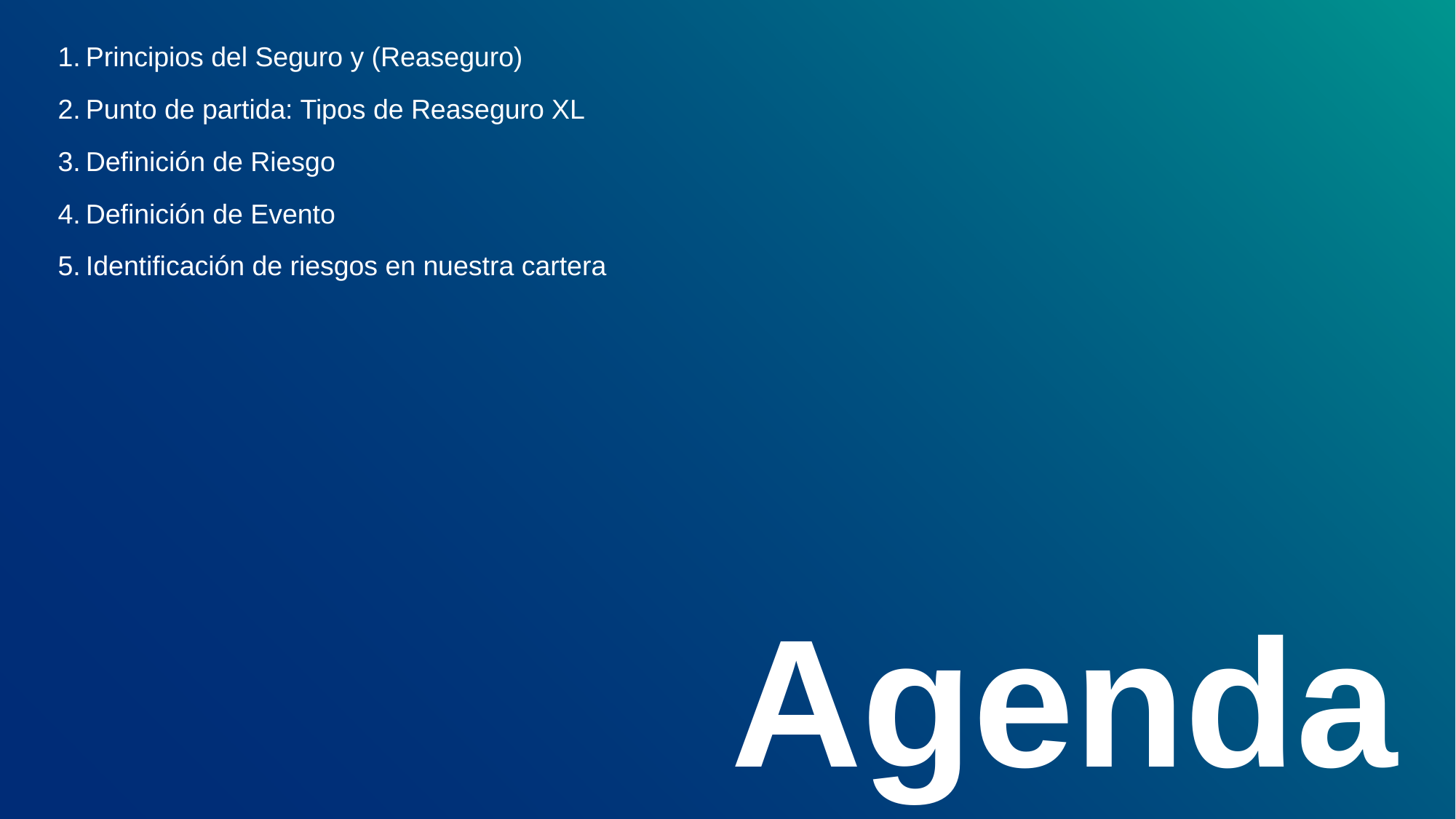

Principios del Seguro y (Reaseguro)
Punto de partida: Tipos de Reaseguro XL
Definición de Riesgo
Definición de Evento
Identificación de riesgos en nuestra cartera

Agenda